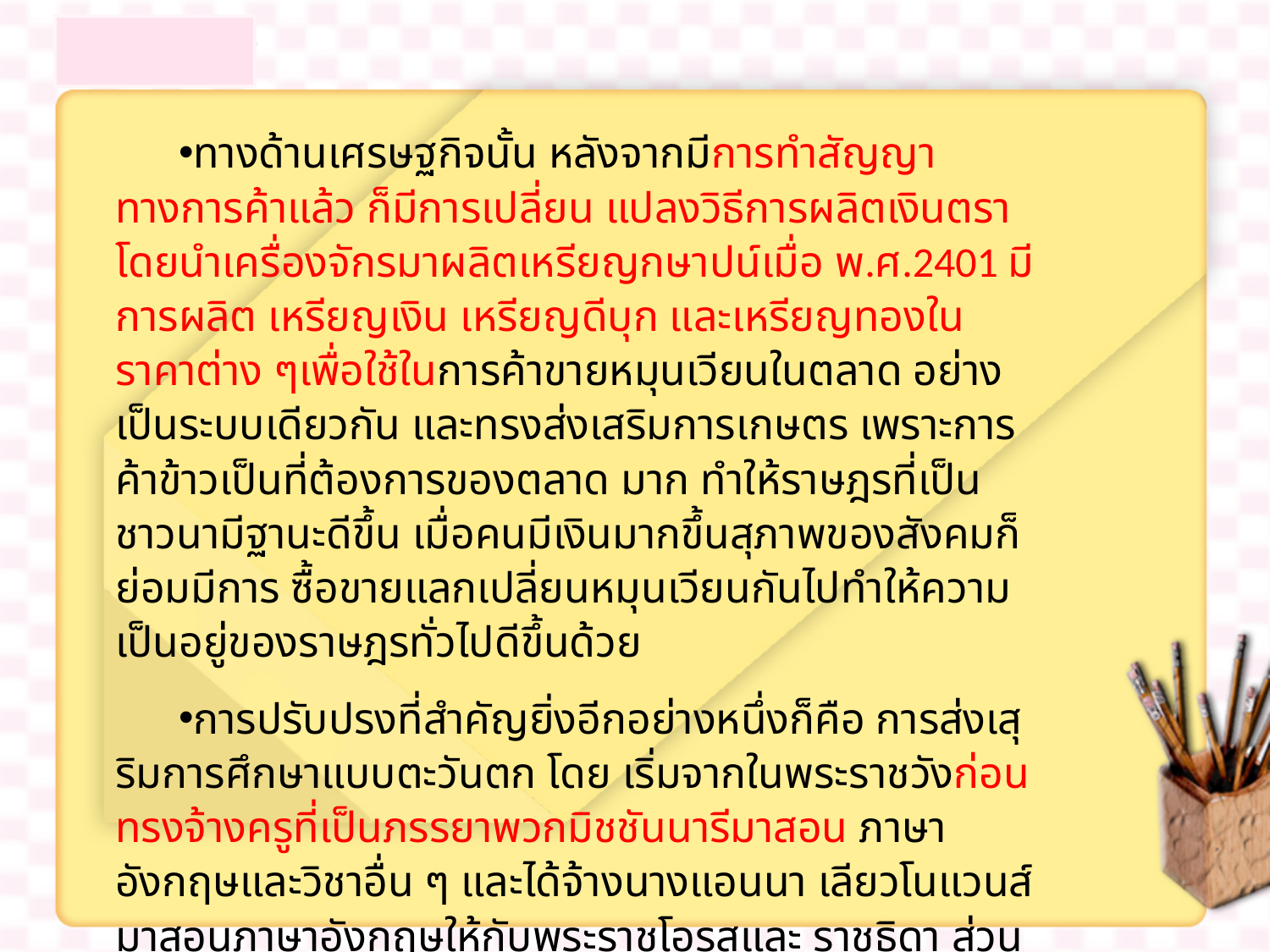

ทางด้านเศรษฐกิจนั้น หลังจากมีการทำสัญญาทางการค้าแล้ว ก็มีการเปลี่ยน แปลงวิธีการผลิตเงินตราโดยนำเครื่องจักรมาผลิตเหรียญกษาปน์เมื่อ พ.ศ.2401 มีการผลิต เหรียญเงิน เหรียญดีบุก และเหรียญทองในราคาต่าง ๆเพื่อใช้ในการค้าขายหมุนเวียนในตลาด อย่างเป็นระบบเดียวกัน และทรงส่งเสริมการเกษตร เพราะการค้าข้าวเป็นที่ต้องการของตลาด มาก ทำให้ราษฎรที่เป็นชาวนามีฐานะดีขึ้น เมื่อคนมีเงินมากขึ้นสุภาพของสังคมก็ย่อมมีการ ซื้อขายแลกเปลี่ยนหมุนเวียนกันไปทำให้ความเป็นอยู่ของราษฎรทั่วไปดีขึ้นด้วย
การปรับปรงที่สำคัญยิ่งอีกอย่างหนึ่งก็คือ การส่งเสุริมการศึกษาแบบตะวันตก โดย เริ่มจากในพระราชวังก่อน ทรงจ้างครูที่เป็นภรรยาพวกมิชชันนารีมาสอน ภาษาอังกฤษและวิชาอื่น ๆ และได้จ้างนางแอนนา เลียวโนแวนส์ มาสอนภาษาอังกฤษให้กับพระราชโอรสและ ราชธิดา ส่วนด้านการศึกษาของประชาชนนั้นทรงสนับสนุนให้มิชชันนารีอเมริกันตั้งโรงเรียน พระนครและตามหัวเมืองต่าง ๆ